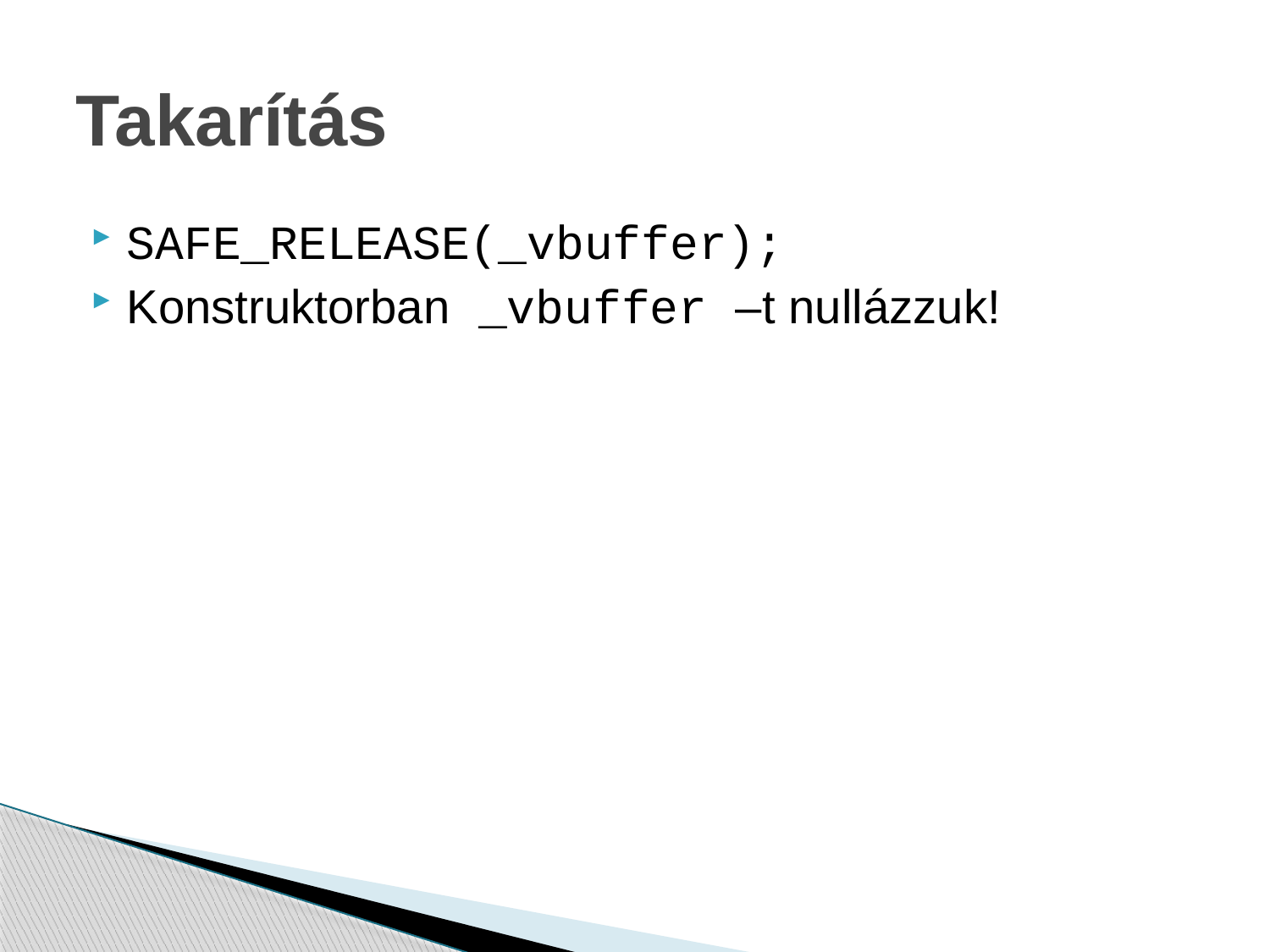

# Takarítás
SAFE_RELEASE(_vbuffer);
Konstruktorban _vbuffer –t nullázzuk!